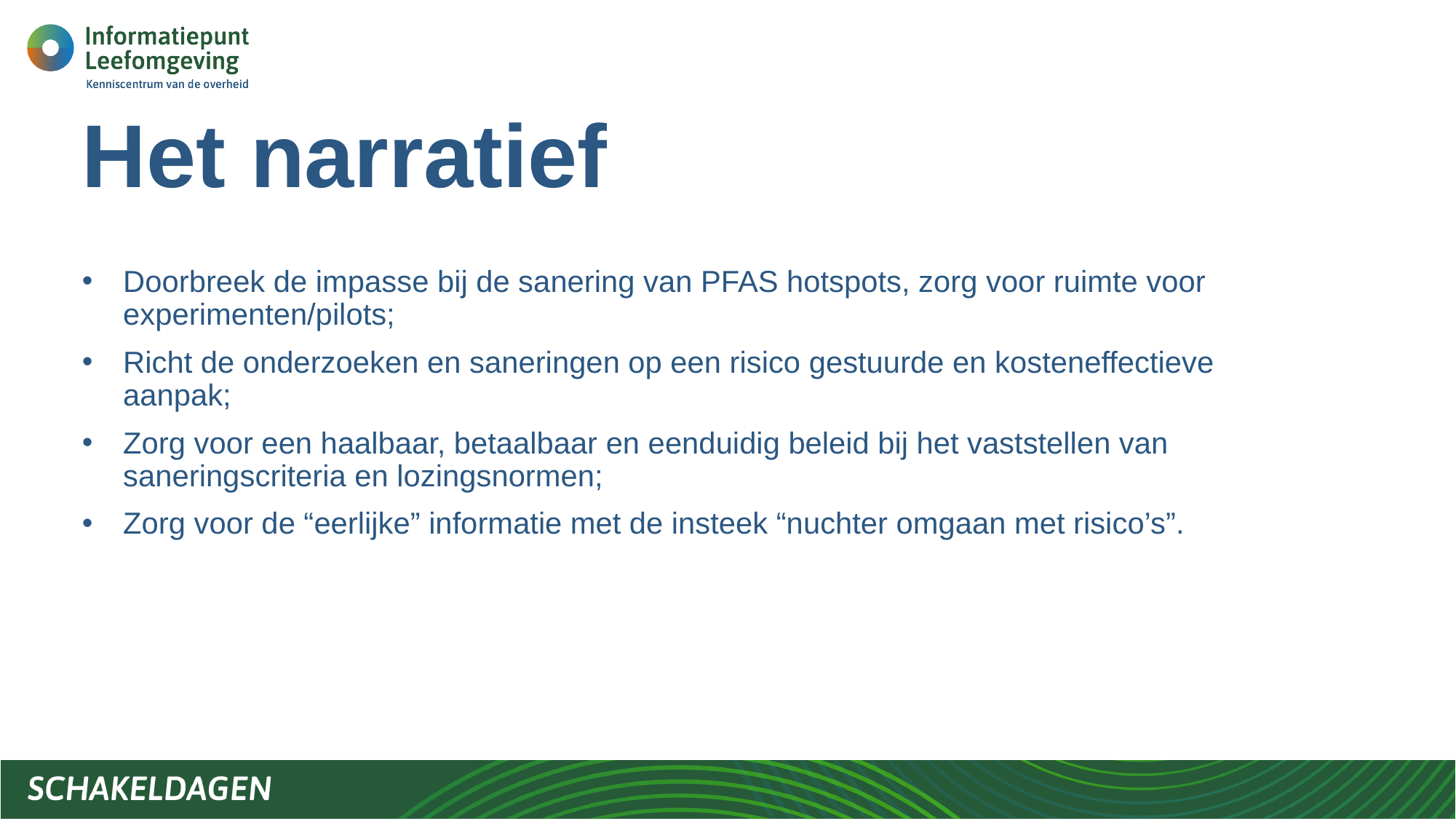

# Het narratief
Doorbreek de impasse bij de sanering van PFAS hotspots, zorg voor ruimte voor experimenten/pilots;
Richt de onderzoeken en saneringen op een risico gestuurde en kosteneffectieve aanpak;
Zorg voor een haalbaar, betaalbaar en eenduidig beleid bij het vaststellen van saneringscriteria en lozingsnormen;
Zorg voor de “eerlijke” informatie met de insteek “nuchter omgaan met risico’s”.